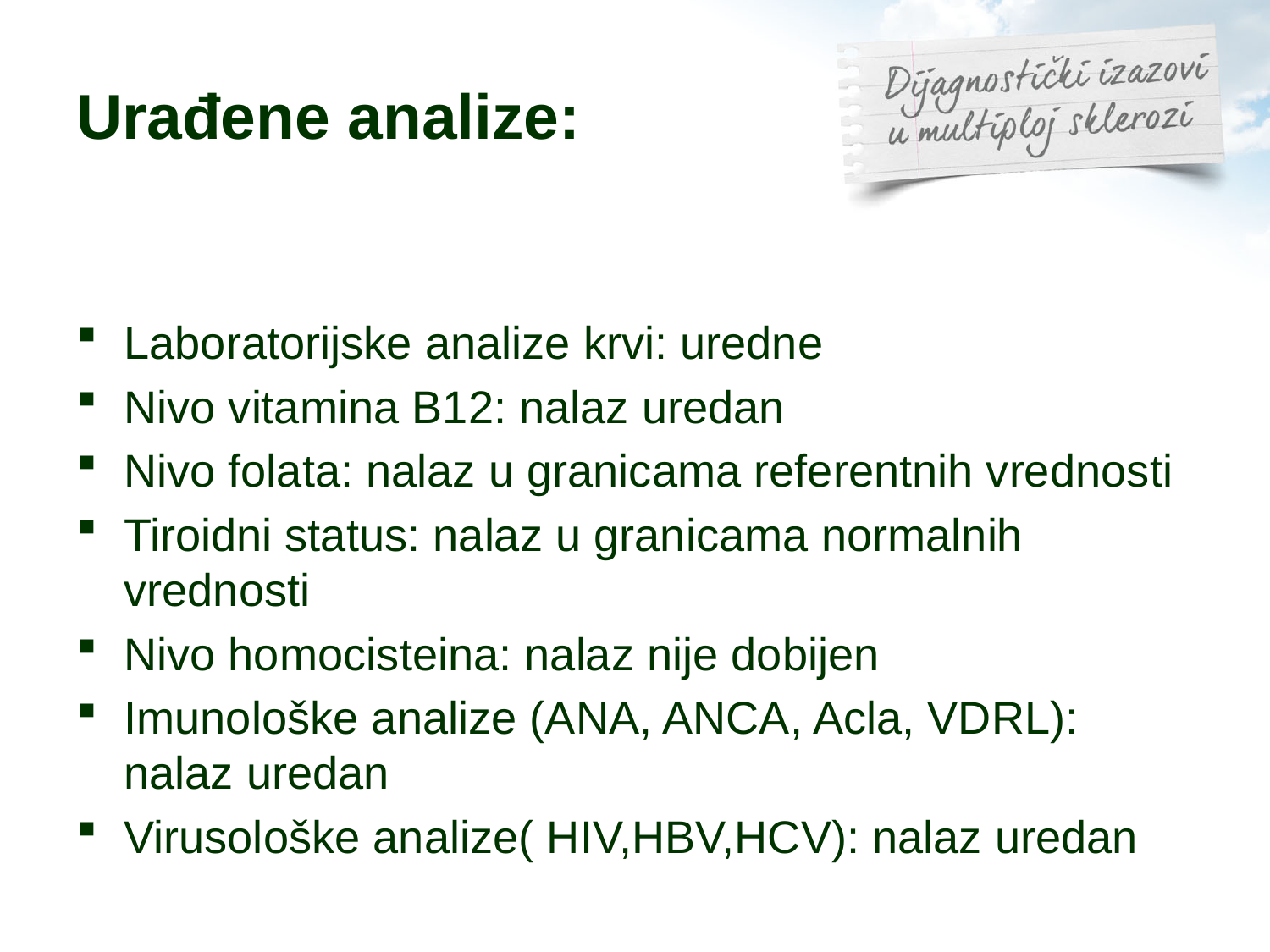

# Urađene analize:
Laboratorijske analize krvi: uredne
Nivo vitamina B12: nalaz uredan
Nivo folata: nalaz u granicama referentnih vrednosti
Tiroidni status: nalaz u granicama normalnih vrednosti
Nivo homocisteina: nalaz nije dobijen
Imunološke analize (ANA, ANCA, Acla, VDRL): nalaz uredan
Virusološke analize( HIV,HBV,HCV): nalaz uredan